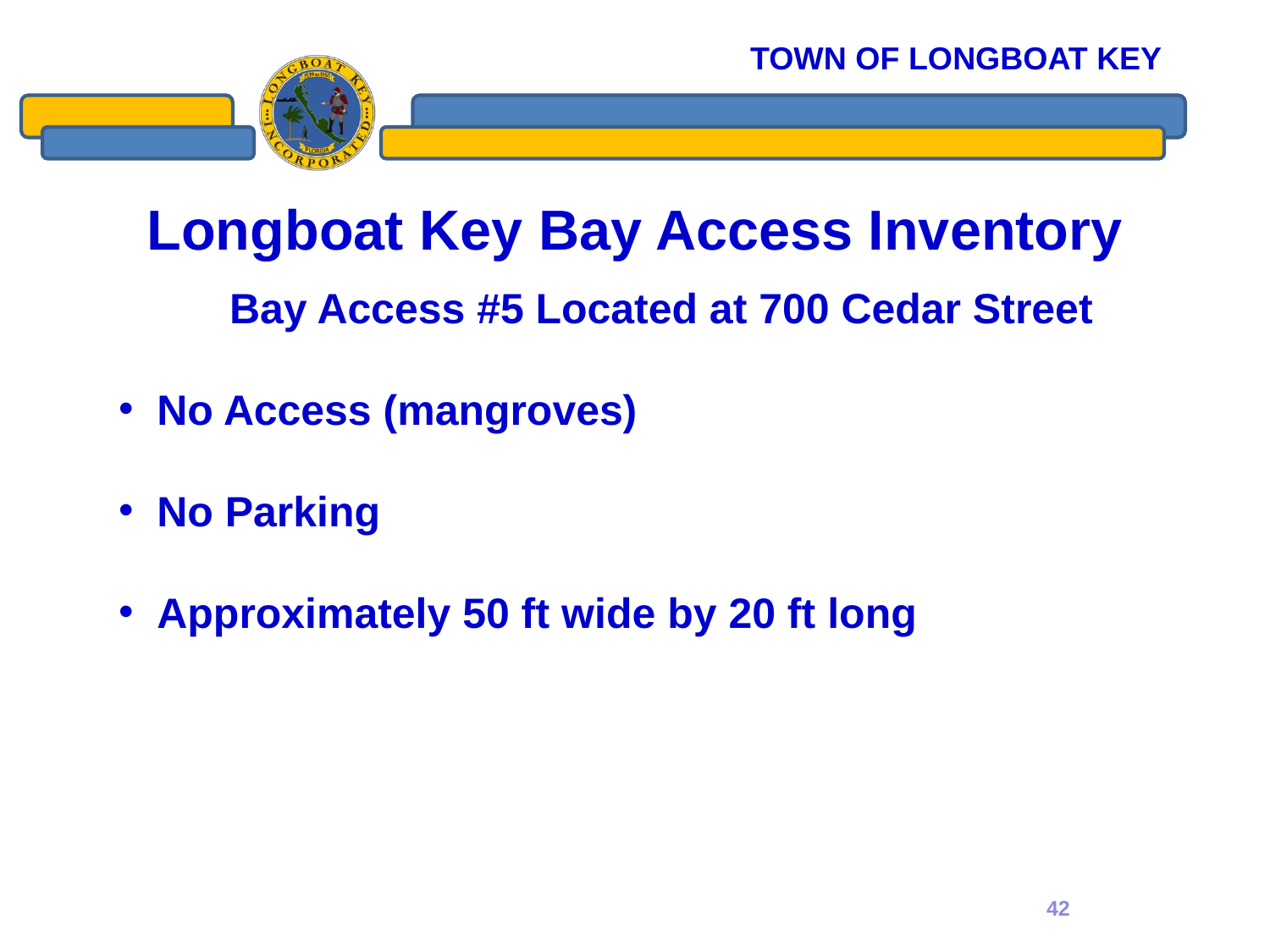

# Longboat Key Bay Access Inventory
Bay Access #5 Located at 700 Cedar Street

  No Access (mangroves)

  No Parking

  Approximately 50 ft wide by 20 ft long

42